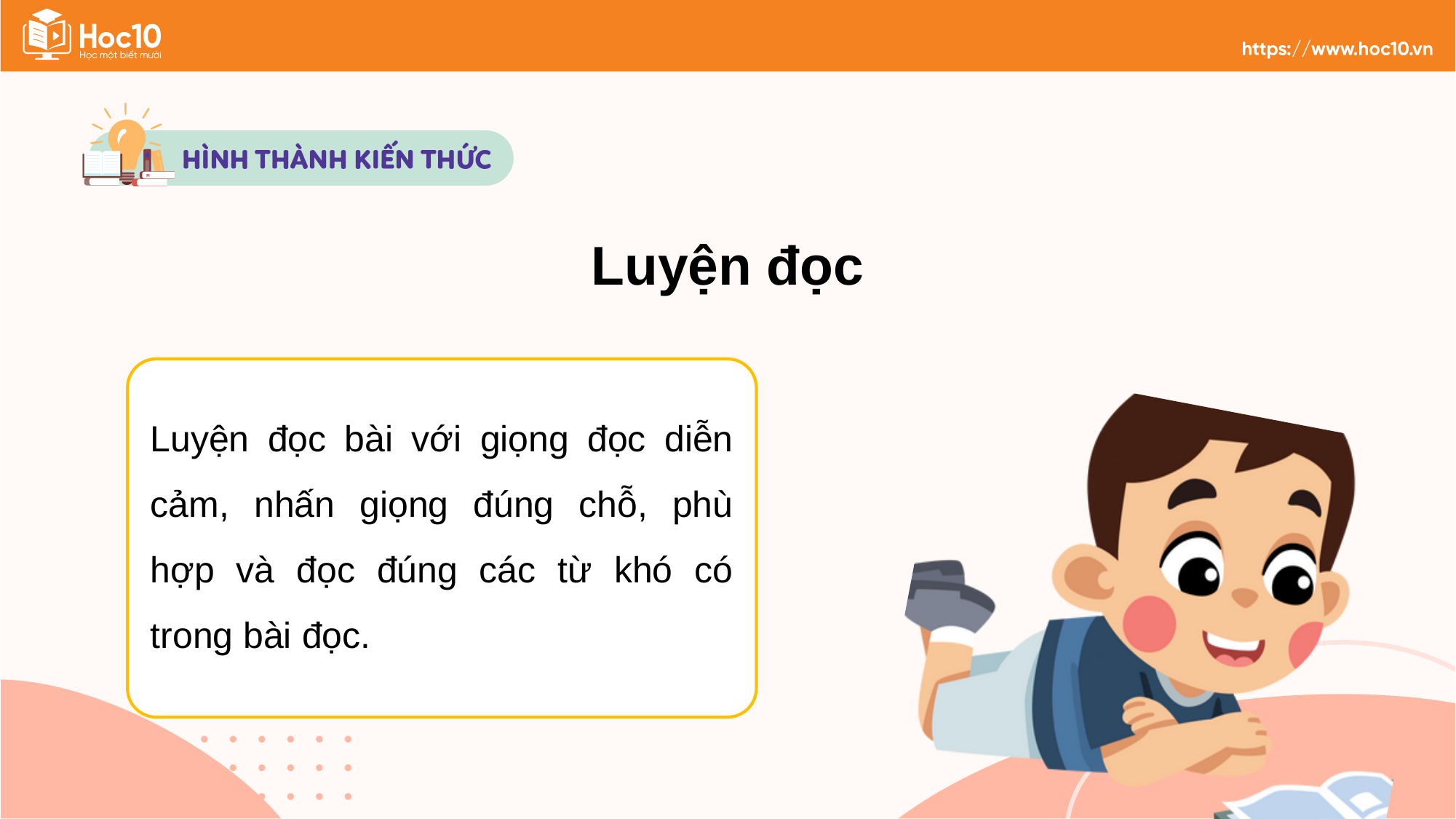

Luyện đọc
Luyện đọc bài với giọng đọc diễn cảm, nhấn giọng đúng chỗ, phù hợp và đọc đúng các từ khó có trong bài đọc.